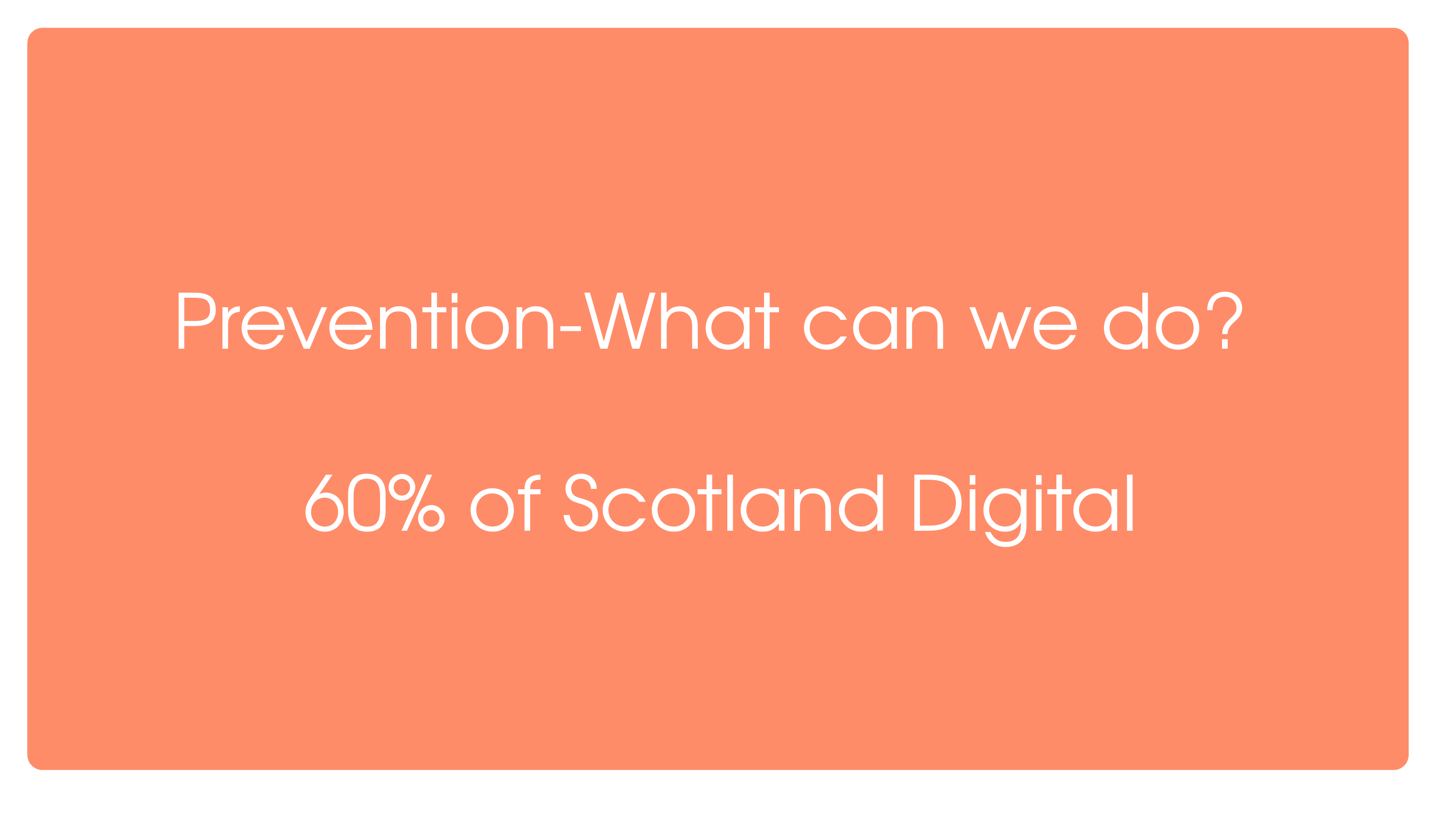

Prevention-What can we do?

60% of Scotland Digital
3